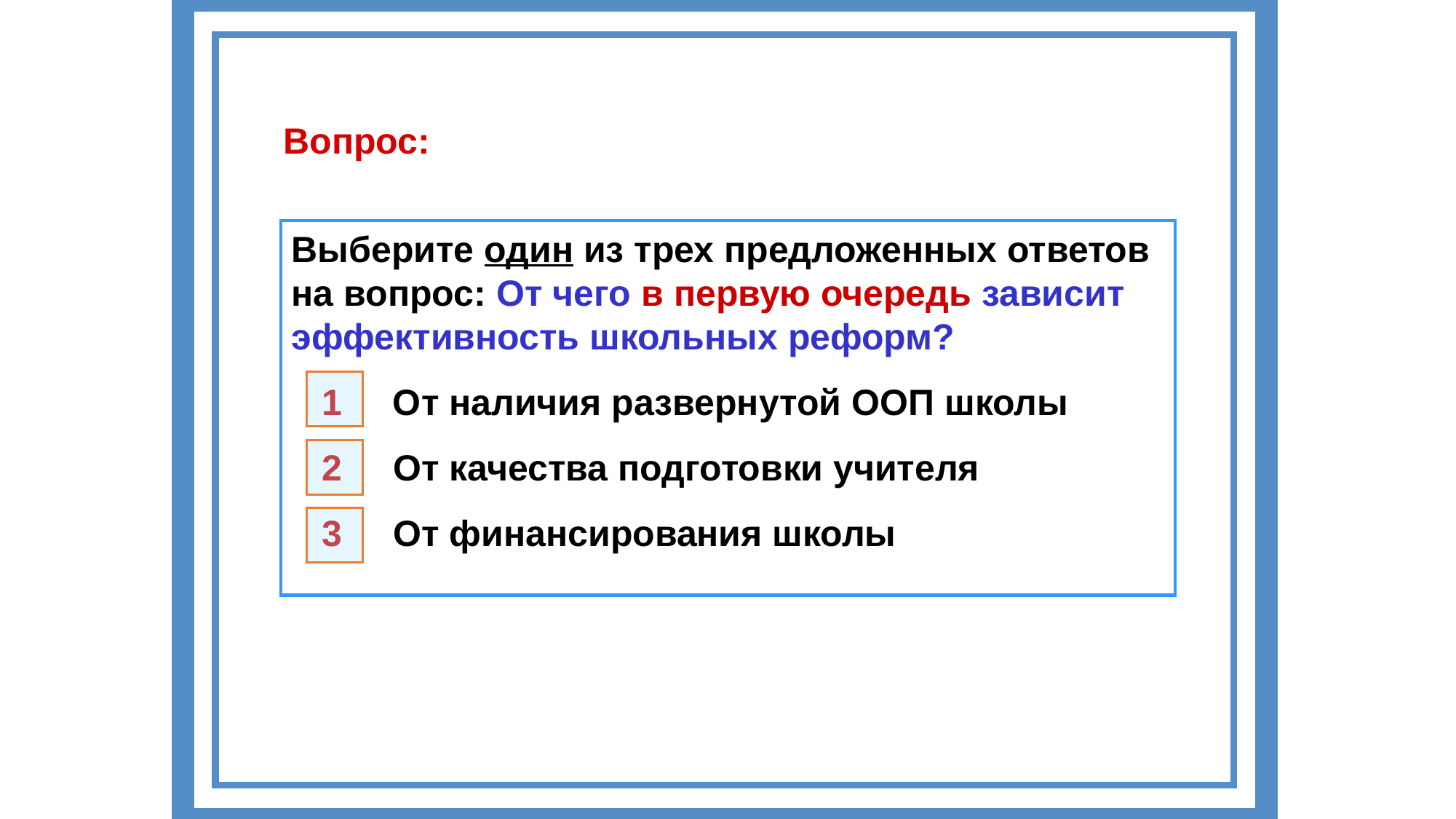

Вопрос:
Выберите один из трех предложенных ответов на вопрос: От чего в первую очередь зависит эффективность школьных реформ?
   1     От наличия развернутой ООП школы
   2     От качества подготовки учителя
   3     От финансирования школы